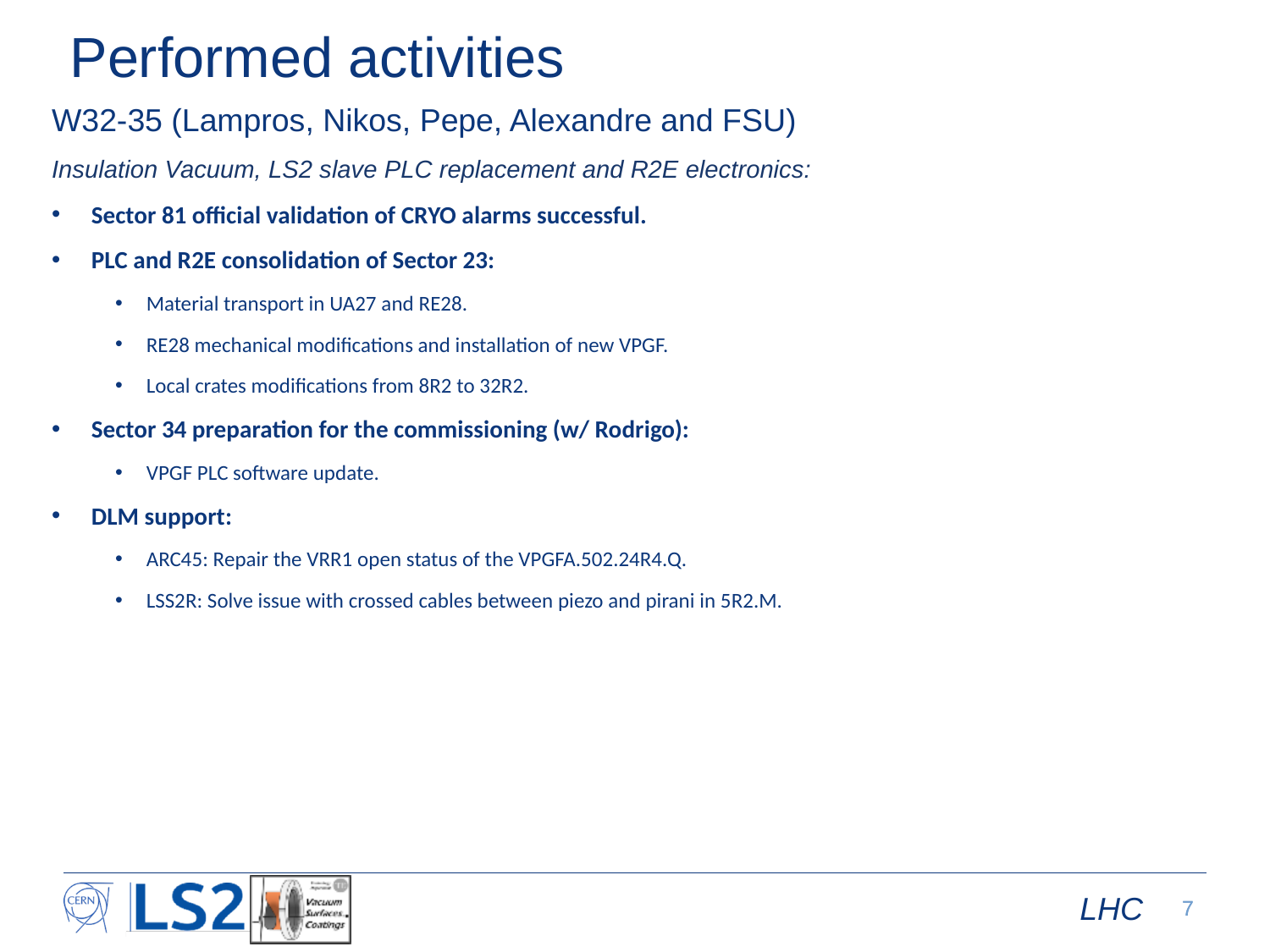

Performed activities
W32-35 (Lampros, Nikos, Pepe, Alexandre and FSU)
Insulation Vacuum, LS2 slave PLC replacement and R2E electronics:
Sector 81 official validation of CRYO alarms successful.
PLC and R2E consolidation of Sector 23:
Material transport in UA27 and RE28.
RE28 mechanical modifications and installation of new VPGF.
Local crates modifications from 8R2 to 32R2.
Sector 34 preparation for the commissioning (w/ Rodrigo):
VPGF PLC software update.
DLM support:
ARC45: Repair the VRR1 open status of the VPGFA.502.24R4.Q.
LSS2R: Solve issue with crossed cables between piezo and pirani in 5R2.M.

LHC
7
7